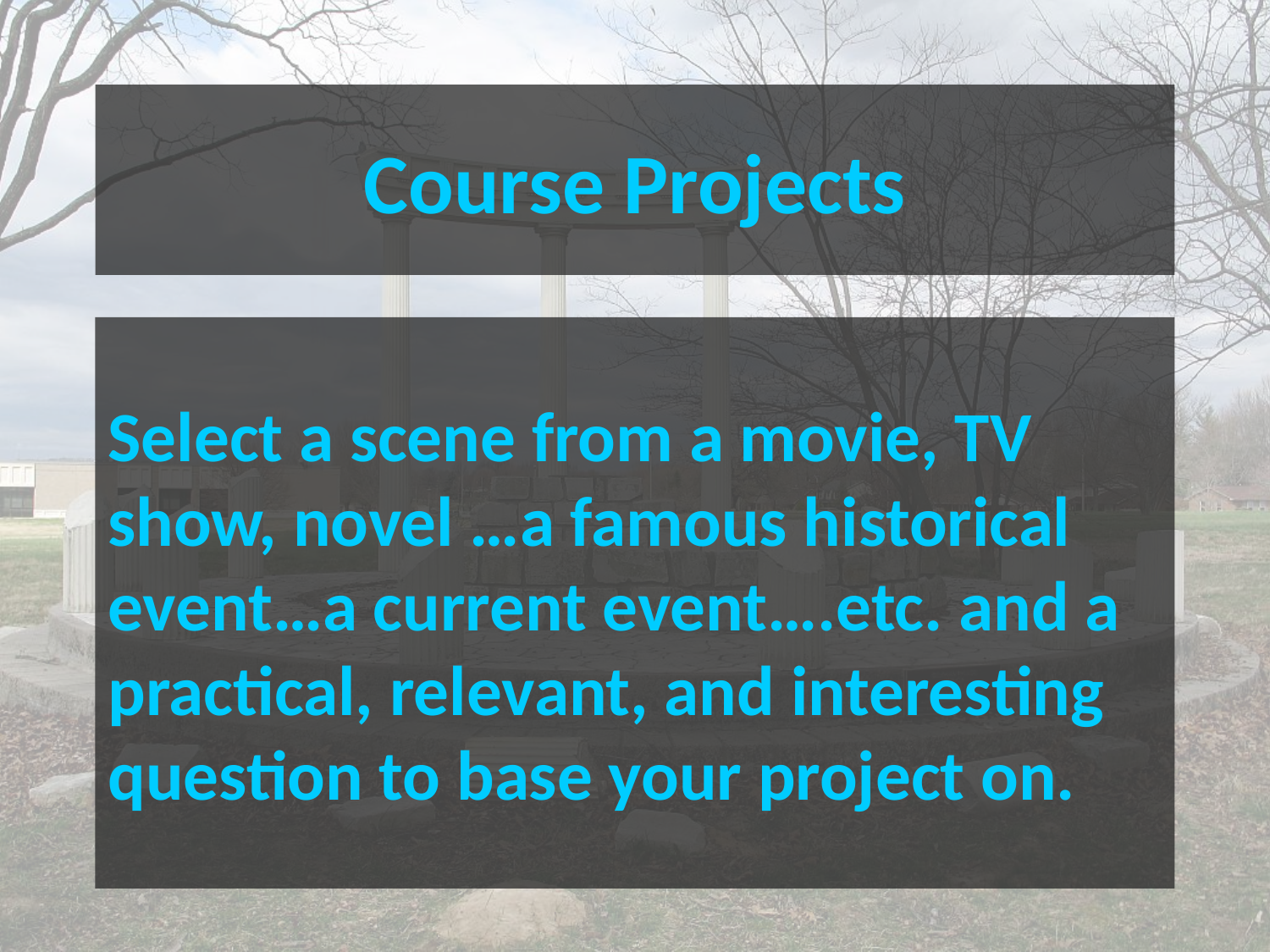

# Course Projects
Select a scene from a movie, TV show, novel …a famous historical event…a current event….etc. and a practical, relevant, and interesting question to base your project on.